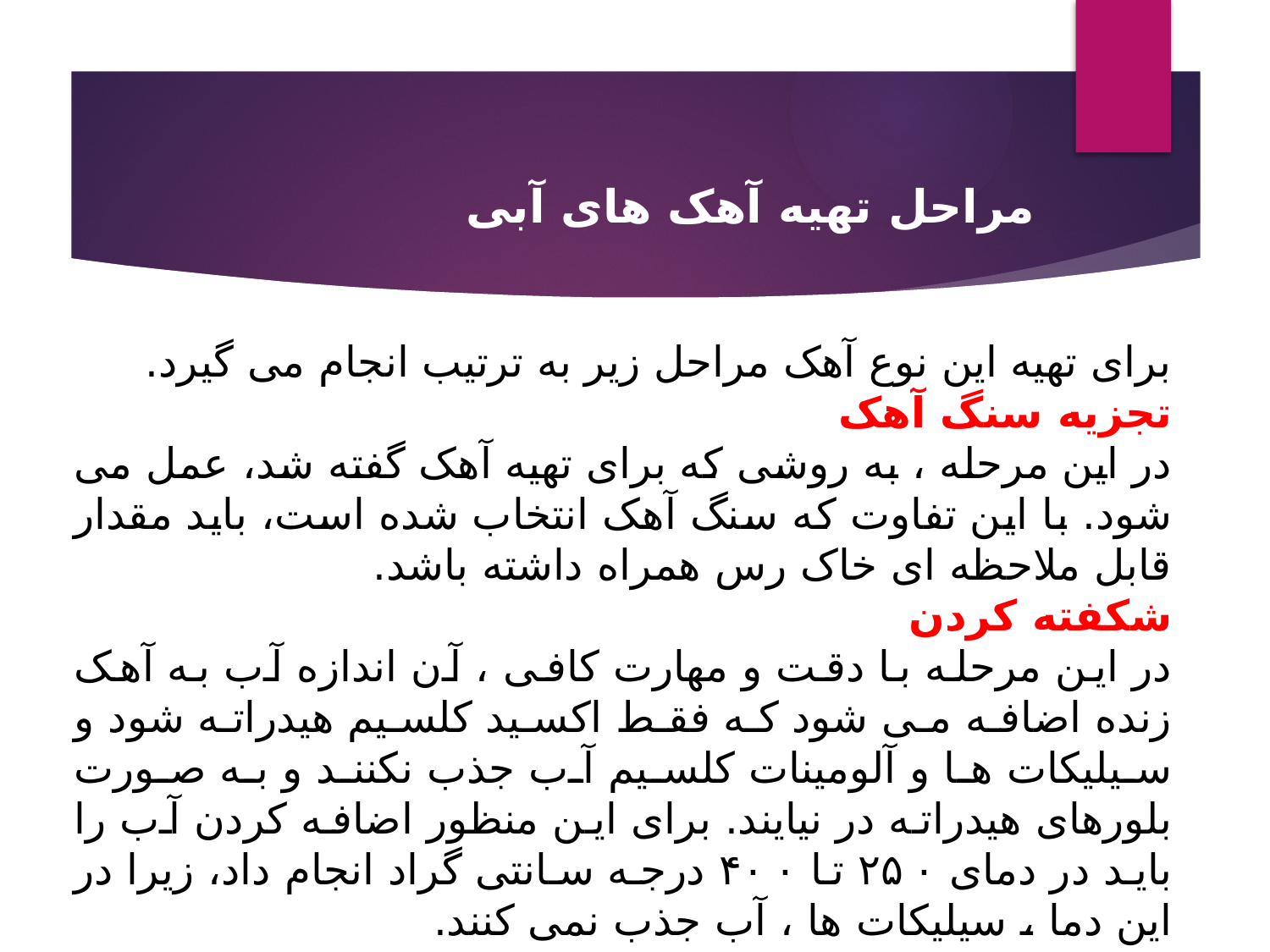

مراحل تهیه آهک های آبی
برای تهیه این نوع آهک مراحل زیر به ترتیب انجام می گیرد.
تجزیه سنگ آهک
در این مرحله ، به روشی که برای تهیه آهک گفته شد، عمل می شود. با این تفاوت که سنگ آهک انتخاب شده است، باید مقدار قابل ملاحظه ای خاک رس همراه داشته باشد.
شکفته کردن
در این مرحله با دقت و مهارت کافی ، آن اندازه آب به آهک زنده اضافه می شود که فقط اکسید کلسیم هیدراته شود و سیلیکات ها و آلومینات کلسیم آب جذب نکنند و به صورت بلورهای هیدراته در نیایند. برای این منظور اضافه کردن آب را باید در دمای ۲۵۰ تا ۴۰۰ درجه سانتی گراد انجام داد، زیرا در این دما ، سیلیکات ها ، آب جذب نمی کنند.